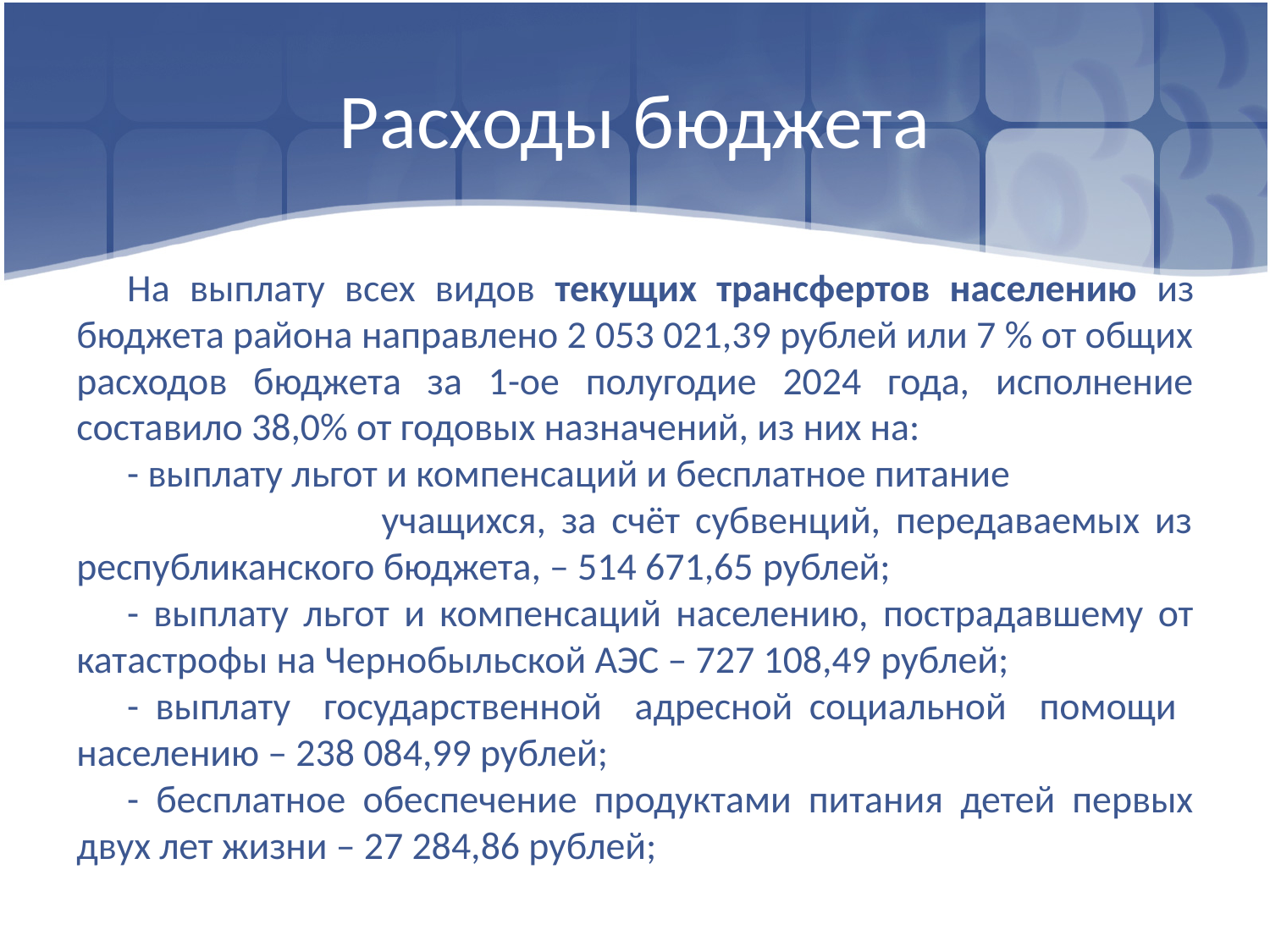

# Расходы бюджета
На выплату всех видов текущих трансфертов населению из бюджета района направлено 2 053 021,39 рублей или 7 % от общих расходов бюджета за 1-ое полугодие 2024 года, исполнение составило 38,0% от годовых назначений, из них на:
- выплату льгот и компенсаций и бесплатное питание                                          учащихся, за счёт субвенций, передаваемых из республиканского бюджета, – 514 671,65 рублей;
- выплату льгот и компенсаций населению, пострадавшему от катастрофы на Чернобыльской АЭС – 727 108,49 рублей;
- выплату  государственной  адресной социальной  помощи  населению – 238 084,99 рублей;
- бесплатное обеспечение продуктами питания детей первых двух лет жизни – 27 284,86 рублей;